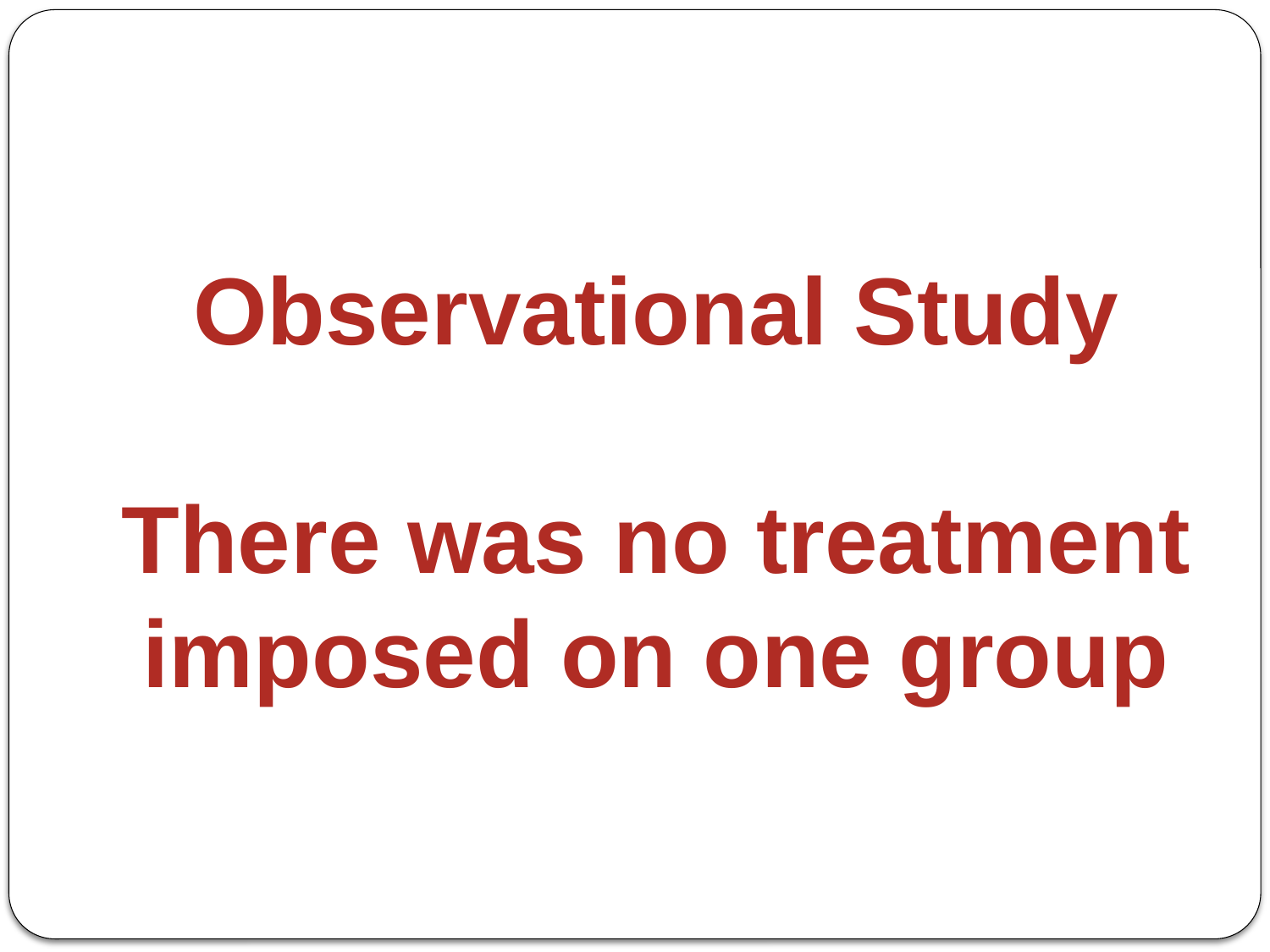

#

Observational Study

There was no treatment imposed on one group